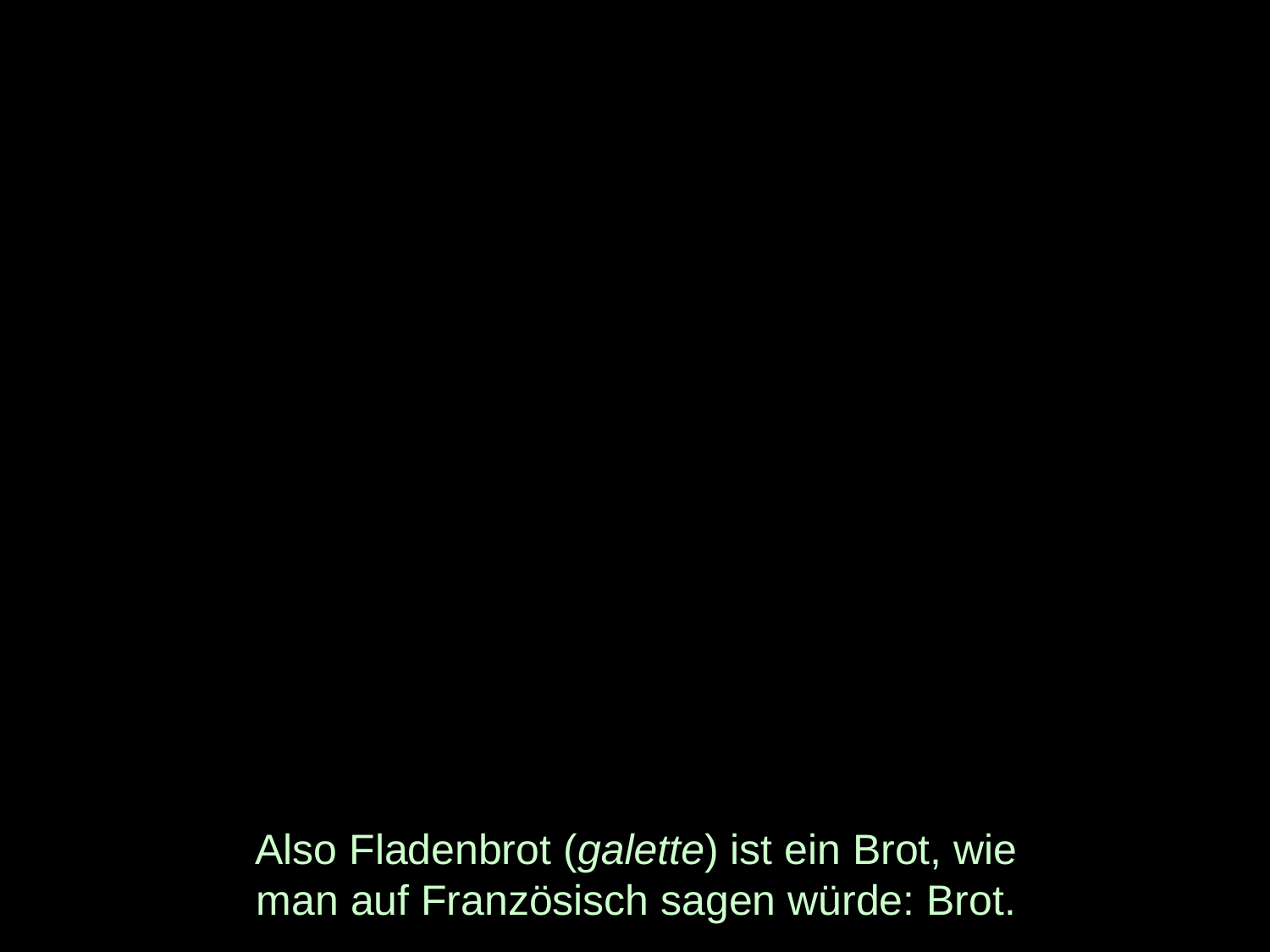

# Also Fladenbrot (galette) ist ein Brot, wie man auf Französisch sagen würde: Brot.